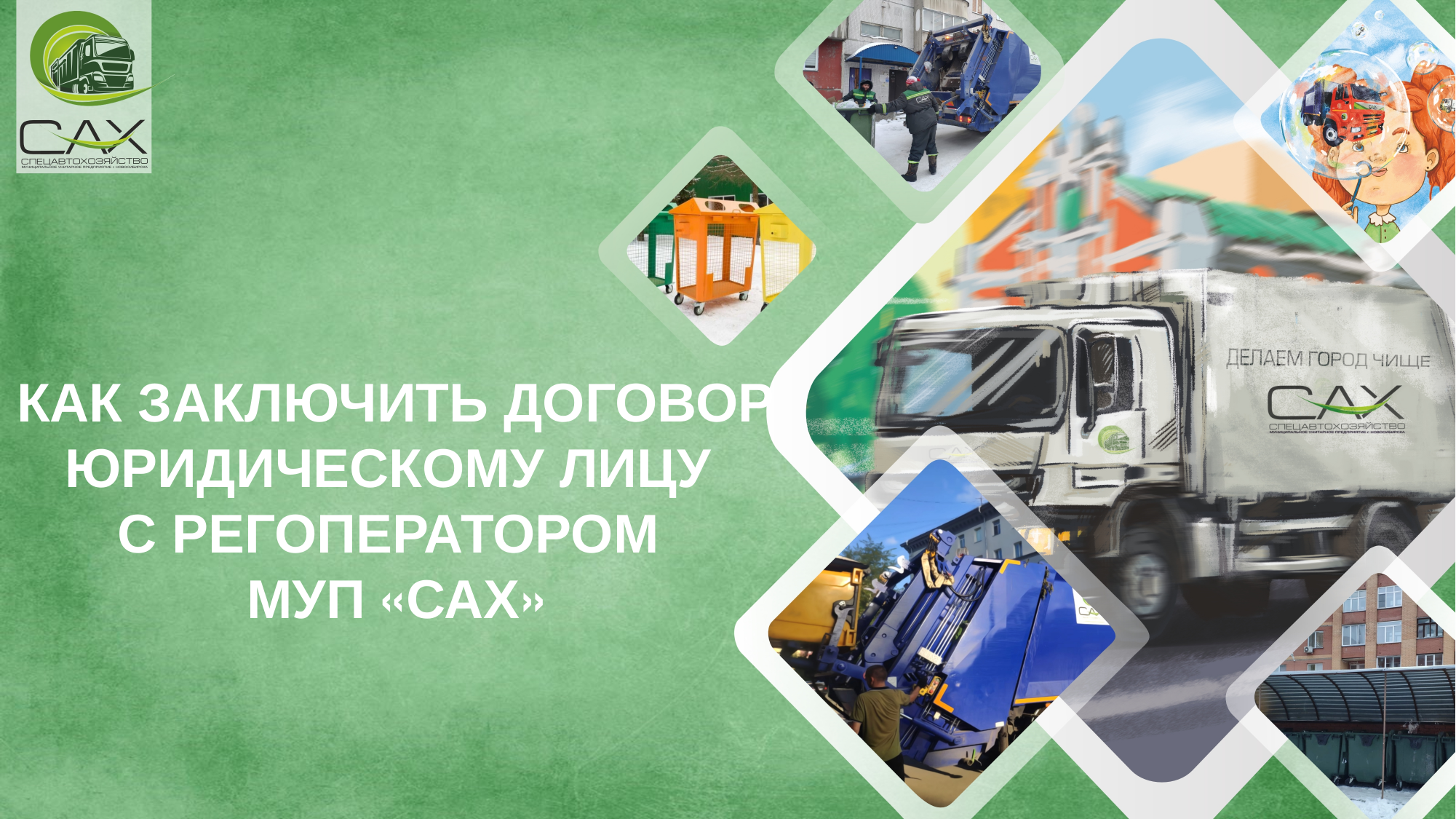

КАК ЗАКЛЮЧИТЬ ДОГОВОР ЮРИДИЧЕСКОМУ ЛИЦУ
С РЕГОПЕРАТОРОМ
МУП «САХ»